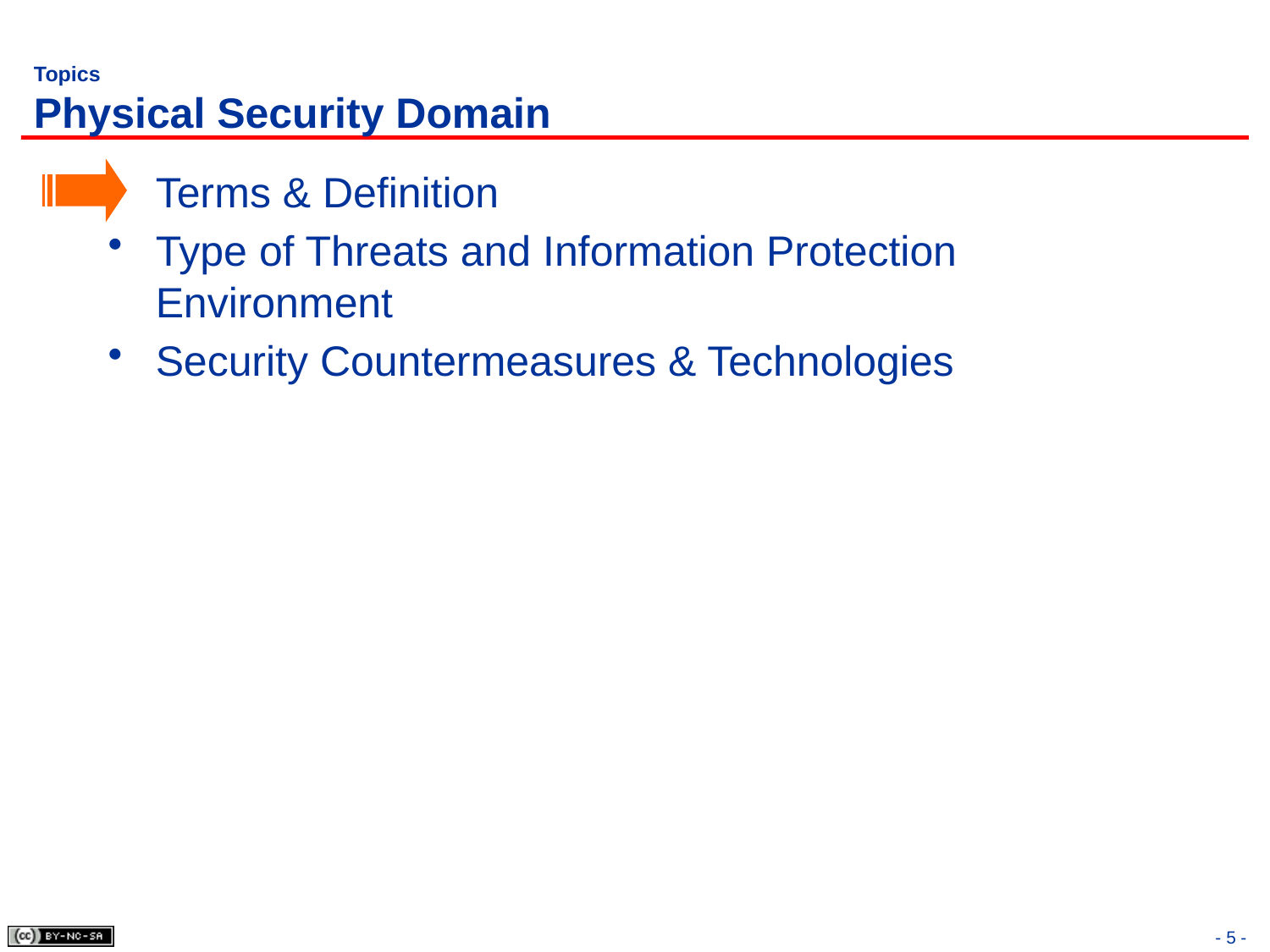

# Topics Physical Security Domain

Terms & Definition
Type of Threats and Information Protection Environment
Security Countermeasures & Technologies

- 5 -